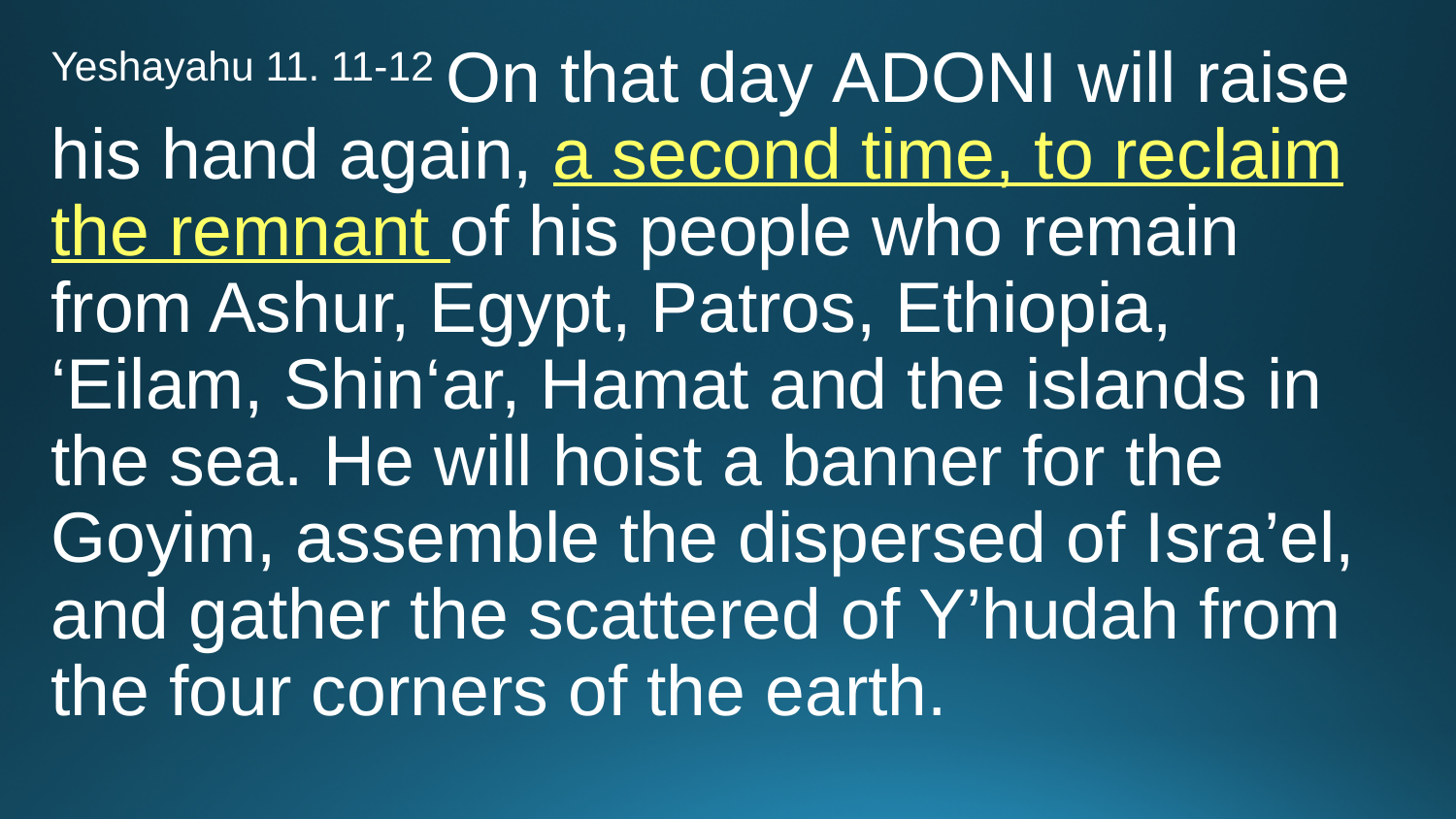

Yeshayahu 11. 11-12 On that day Adoni will raise his hand again, a second time, to reclaim the remnant of his people who remain from Ashur, Egypt, Patros, Ethiopia, ‘Eilam, Shin‘ar, Hamat and the islands in the sea. He will hoist a banner for the Goyim, assemble the dispersed of Isra’el, and gather the scattered of Y’hudah from the four corners of the earth.